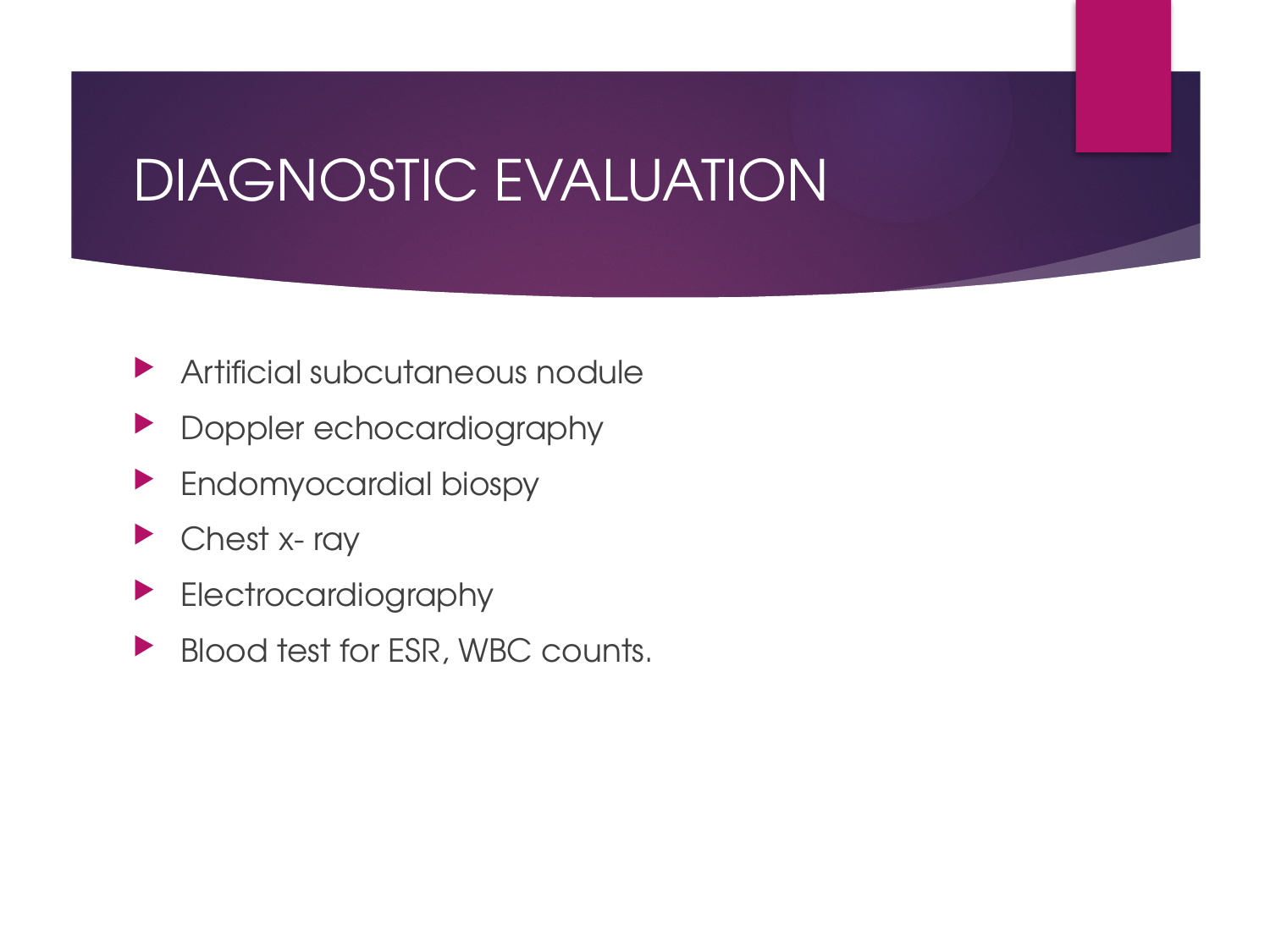

# DIAGNOSTIC EVALUATION
Artificial subcutaneous nodule
Doppler echocardiography
Endomyocardial biospy
Chest x- ray
Electrocardiography
Blood test for ESR, WBC counts.